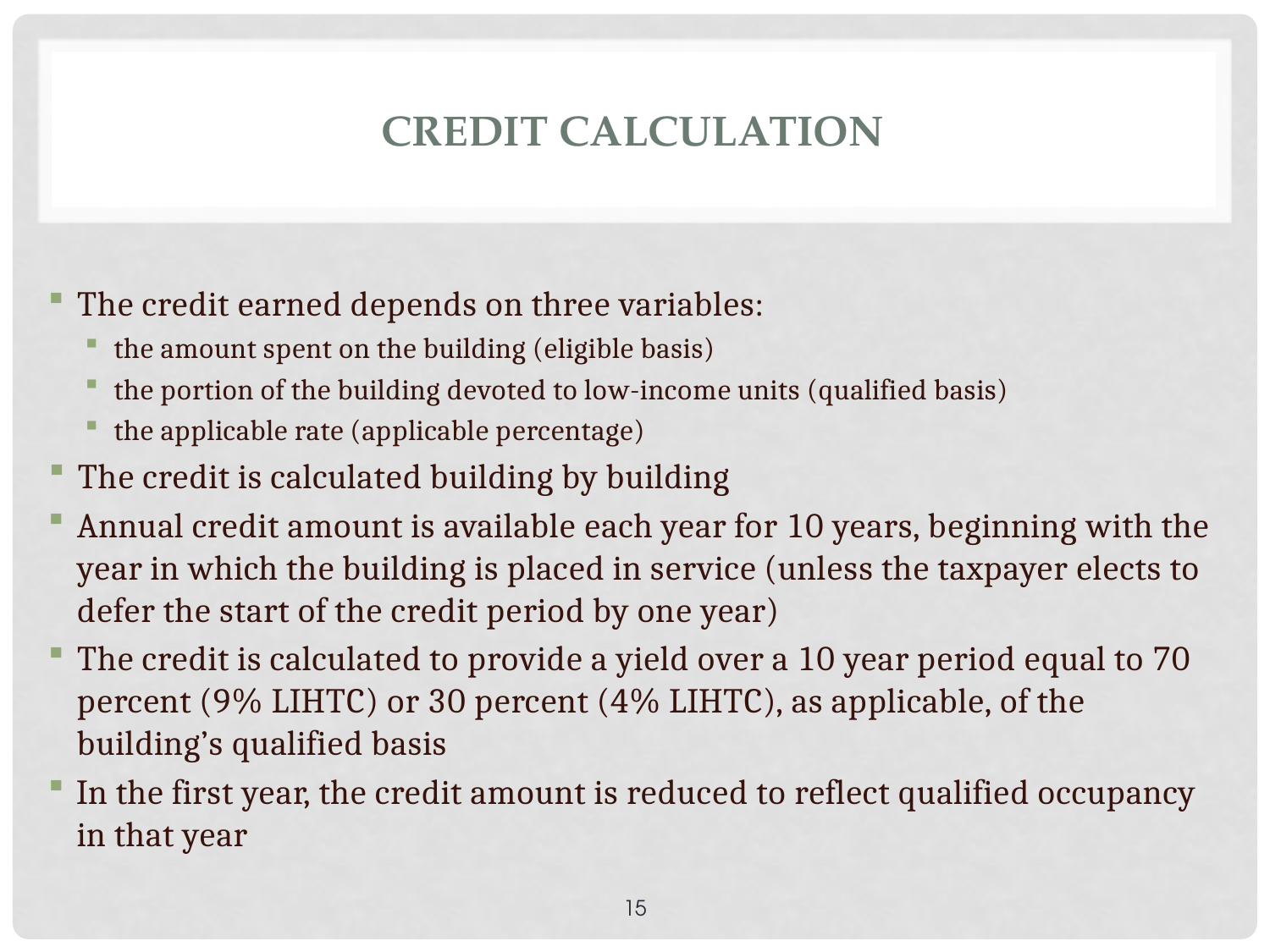

# Credit calculation
The credit earned depends on three variables:
the amount spent on the building (eligible basis)
the portion of the building devoted to low-income units (qualified basis)
the applicable rate (applicable percentage)
The credit is calculated building by building
Annual credit amount is available each year for 10 years, beginning with the year in which the building is placed in service (unless the taxpayer elects to defer the start of the credit period by one year)
The credit is calculated to provide a yield over a 10 year period equal to 70 percent (9% LIHTC) or 30 percent (4% LIHTC), as applicable, of the building’s qualified basis
In the first year, the credit amount is reduced to reflect qualified occupancy in that year
15